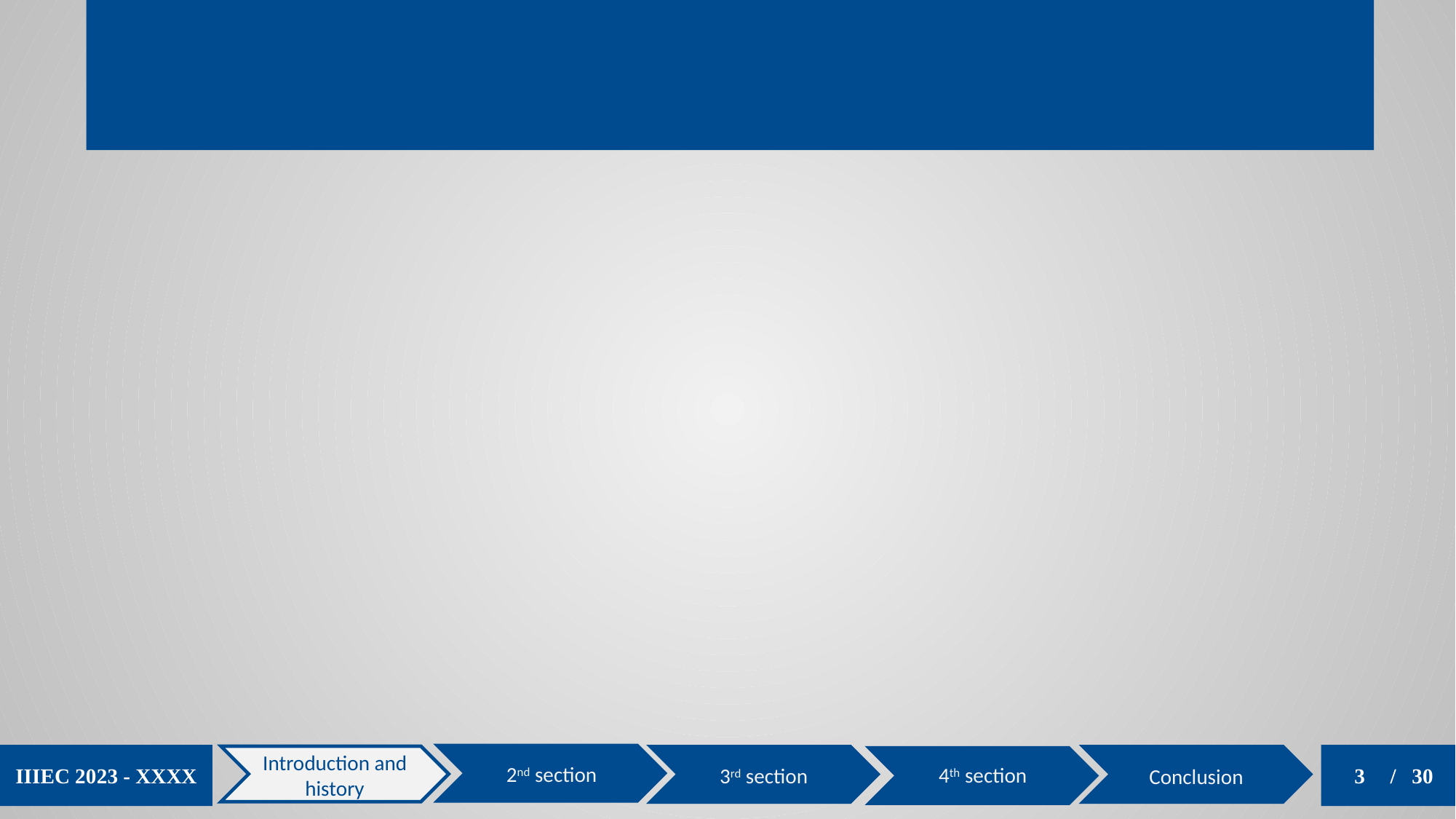

Introduction and history

Conclusion

IIIEC 2023 - XXXX
3
30
2nd section
4th section
3rd section